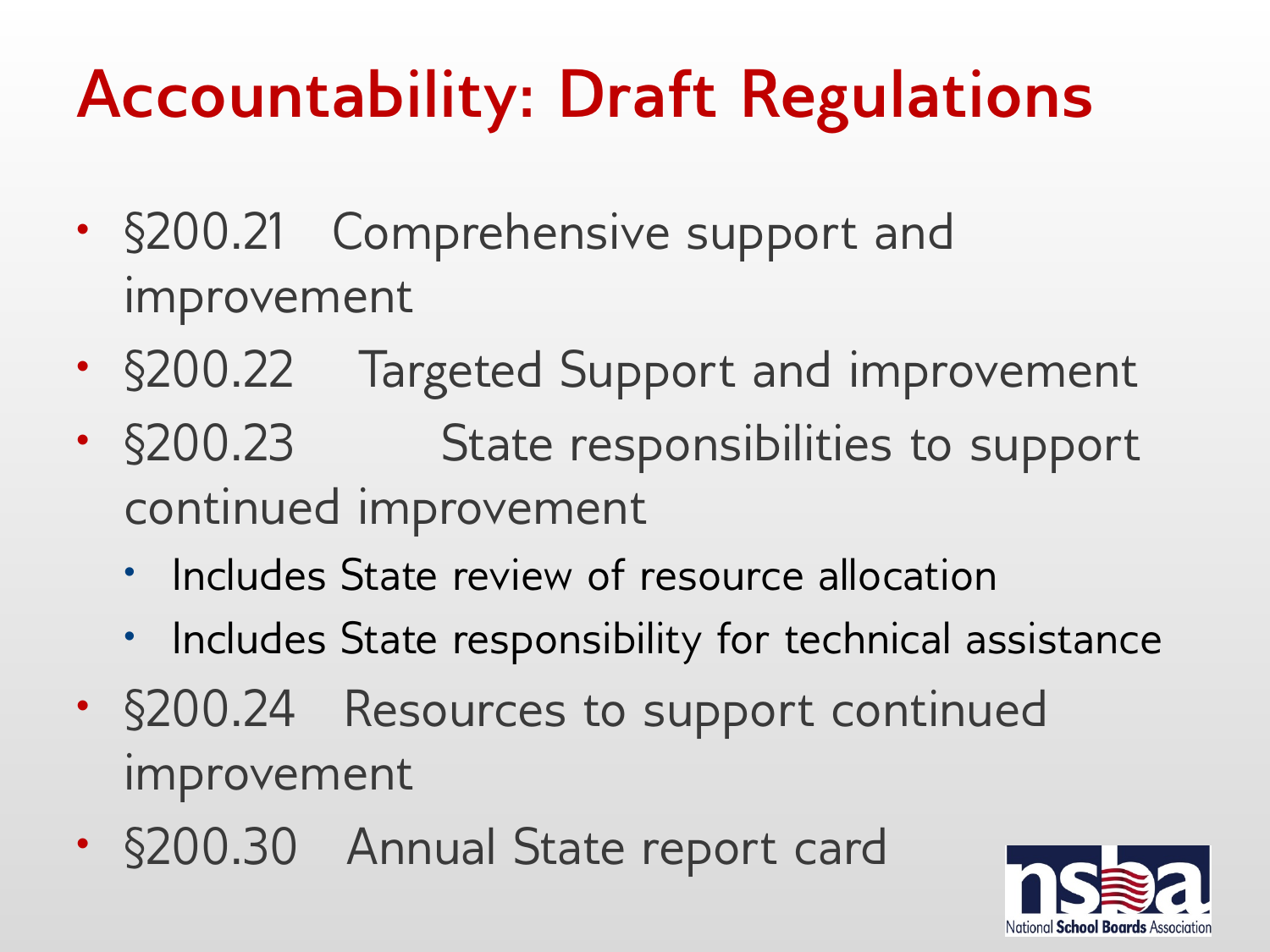

# Accountability: Draft Regulations
§200.21   Comprehensive support and improvement
§200.22    Targeted Support and improvement
§200.23	    State responsibilities to support continued improvement
Includes State review of resource allocation
Includes State responsibility for technical assistance
§200.24   Resources to support continued improvement
§200.30   Annual State report card